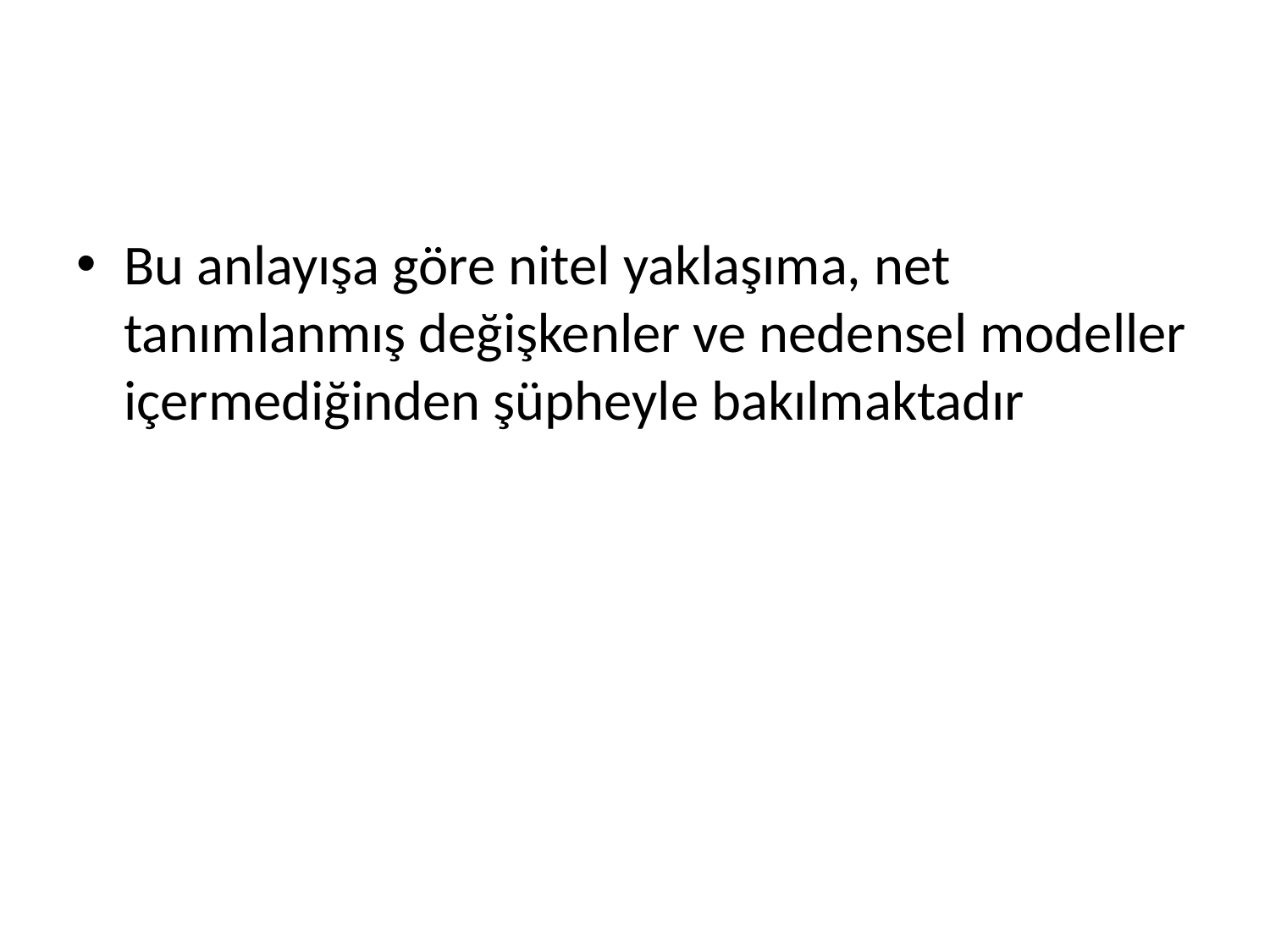

#
Bu anlayışa göre nitel yaklaşıma, net tanımlanmış değişkenler ve nedensel modeller içermediğinden şüpheyle bakılmaktadır